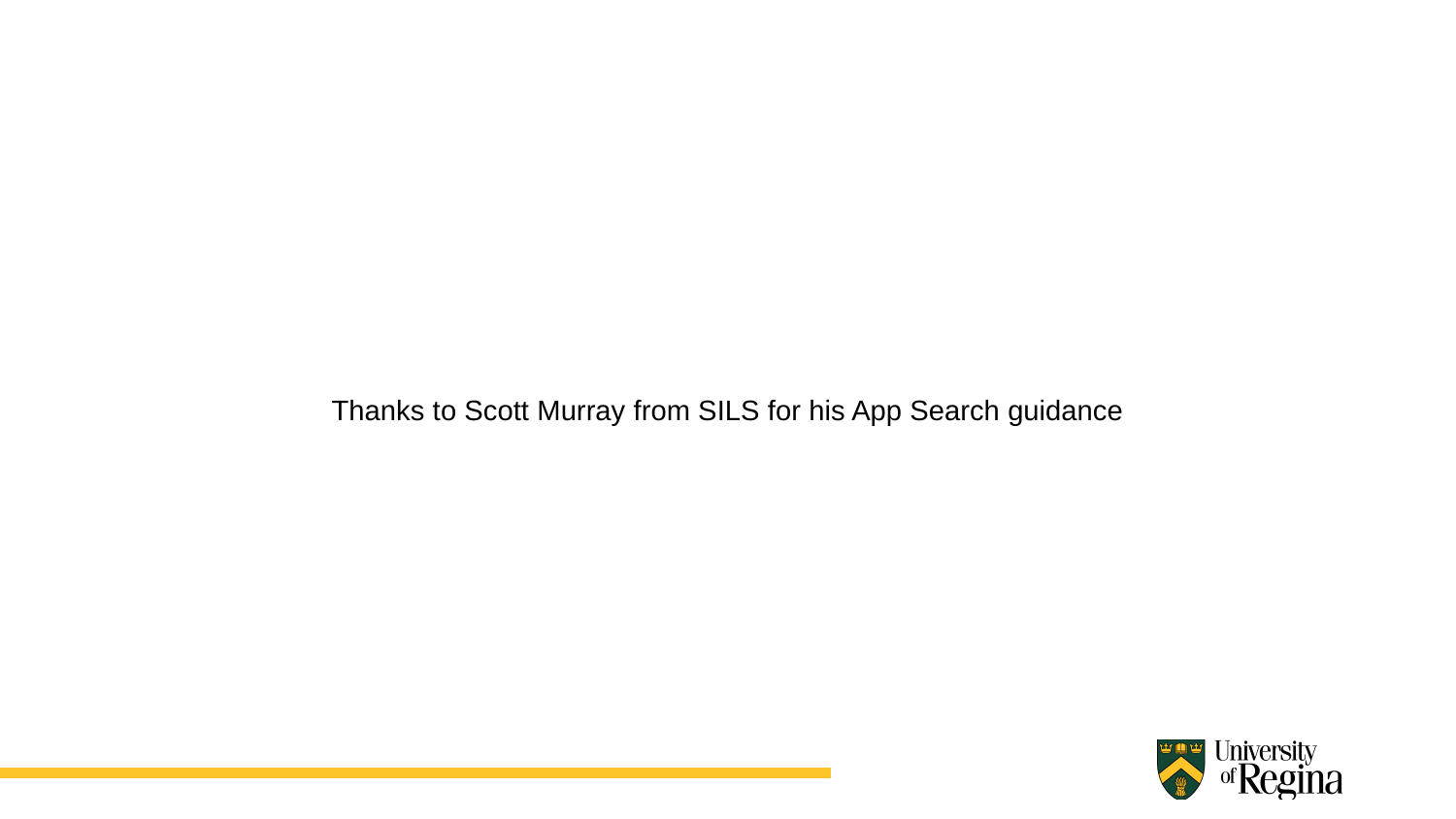

Thanks to Scott Murray from SILS for his App Search guidance